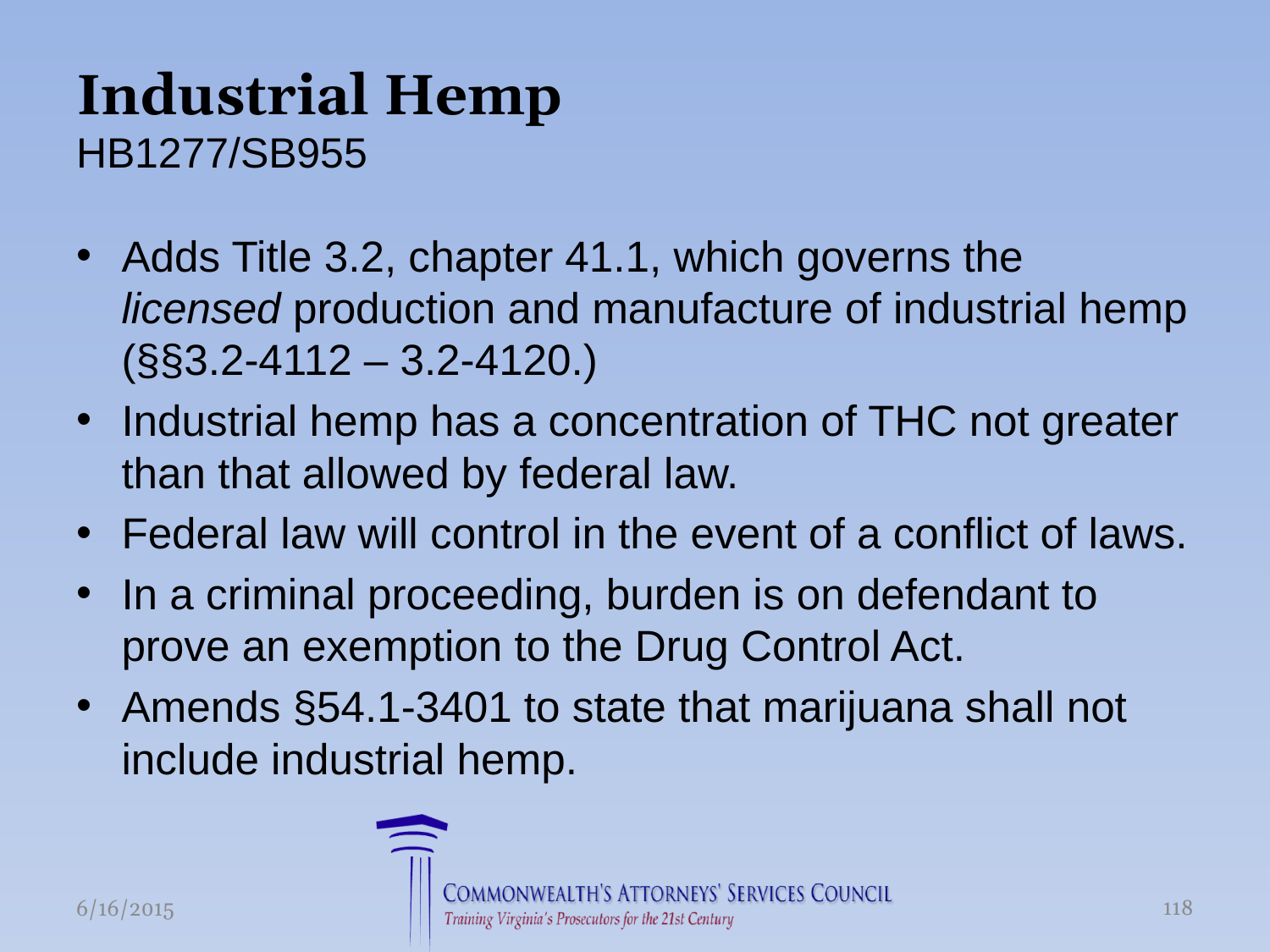

# Industrial Hemp HB1277/SB955
Adds Title 3.2, chapter 41.1, which governs the licensed production and manufacture of industrial hemp (§§3.2-4112 – 3.2-4120.)
Industrial hemp has a concentration of THC not greater than that allowed by federal law.
Federal law will control in the event of a conflict of laws.
In a criminal proceeding, burden is on defendant to prove an exemption to the Drug Control Act.
Amends §54.1-3401 to state that marijuana shall not include industrial hemp.
6/16/2015
118